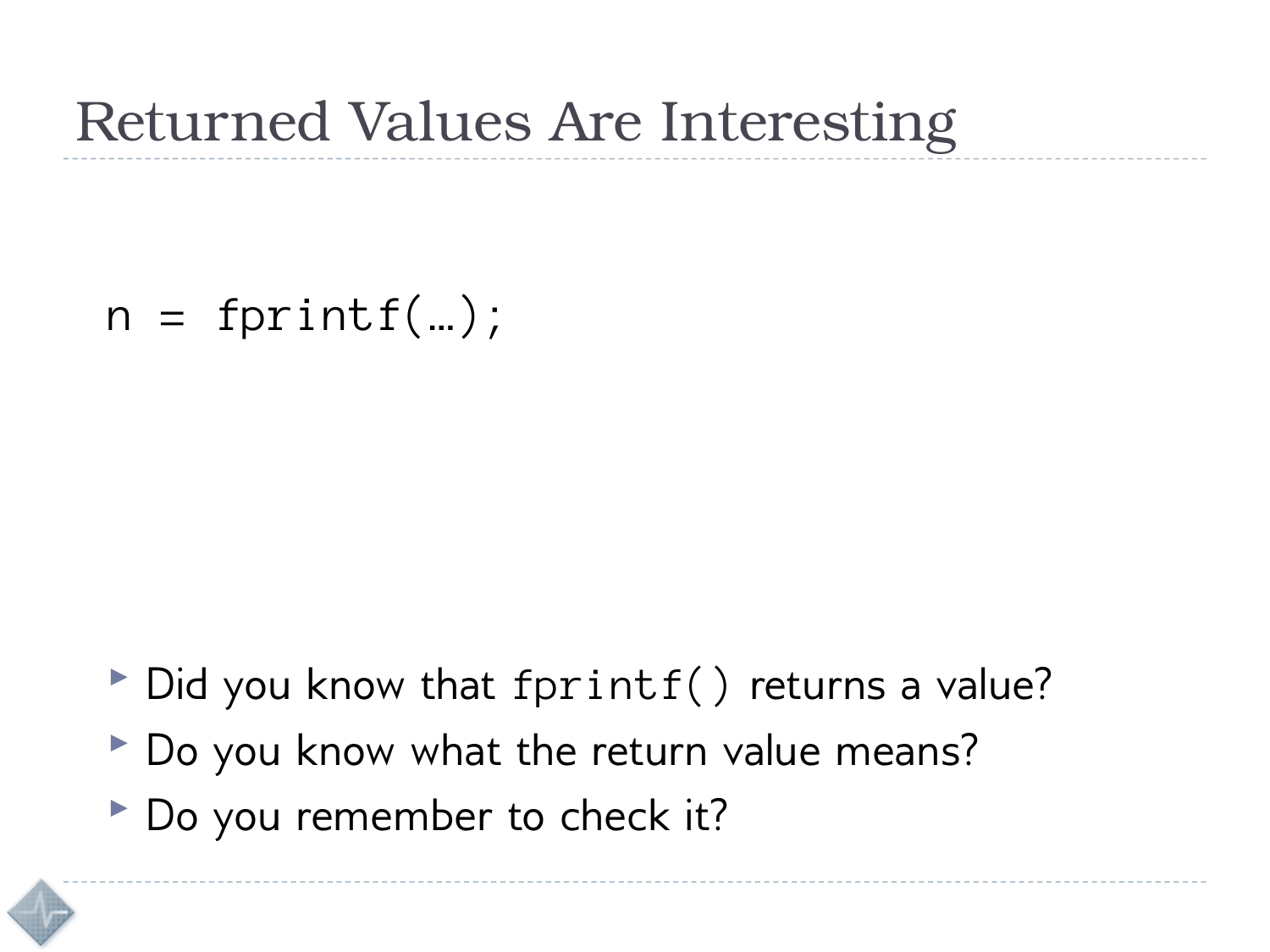

# Returned Values Are Interesting
n = fprintf(…);
Did you know that fprintf() returns a value?
Do you know what the return value means?
Do you remember to check it?